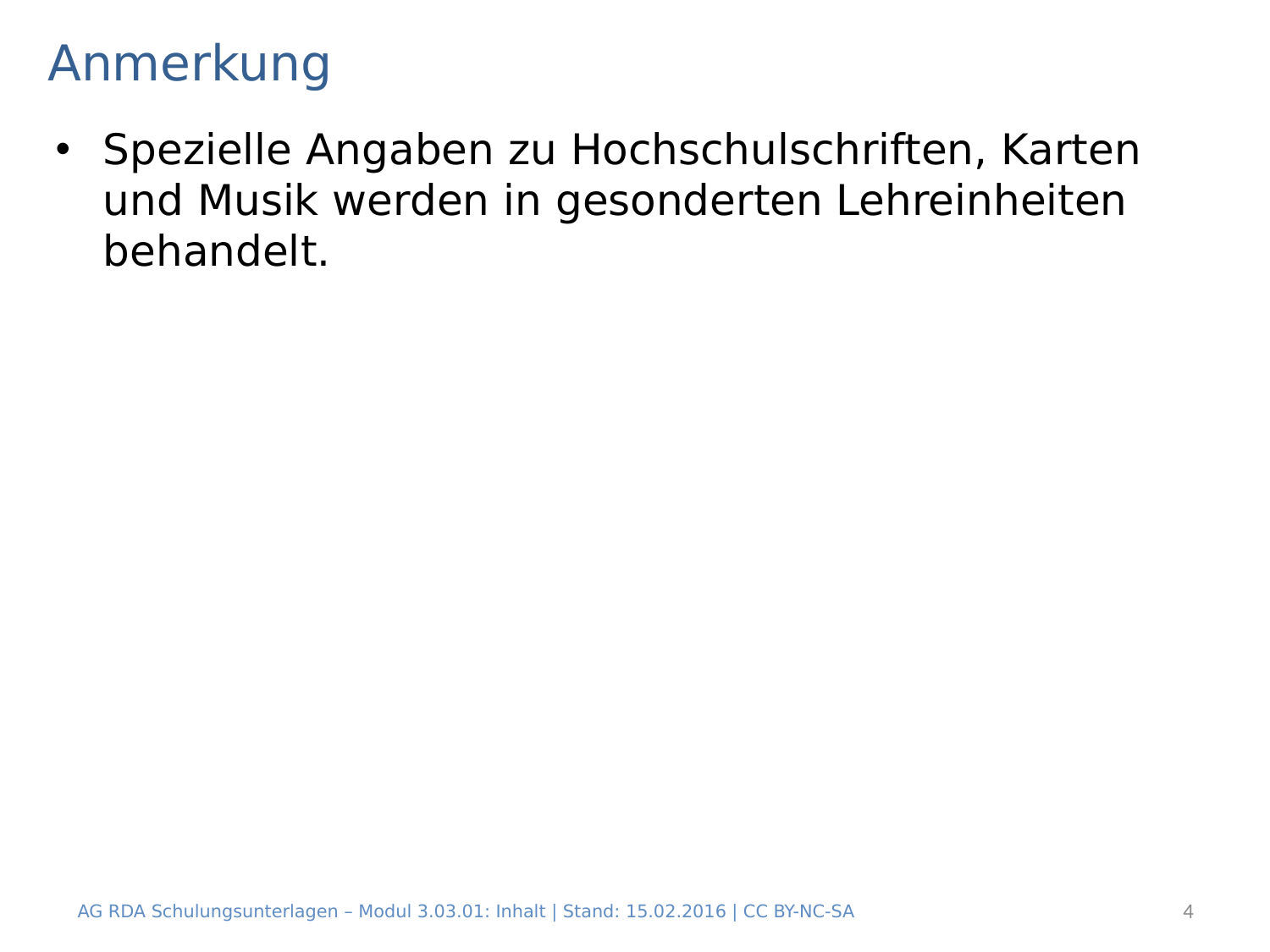

# Anmerkung
Spezielle Angaben zu Hochschulschriften, Karten und Musik werden in gesonderten Lehreinheiten behandelt.
AG RDA Schulungsunterlagen – Modul 3.03.01: Inhalt | Stand: 15.02.2016 | CC BY-NC-SA
4